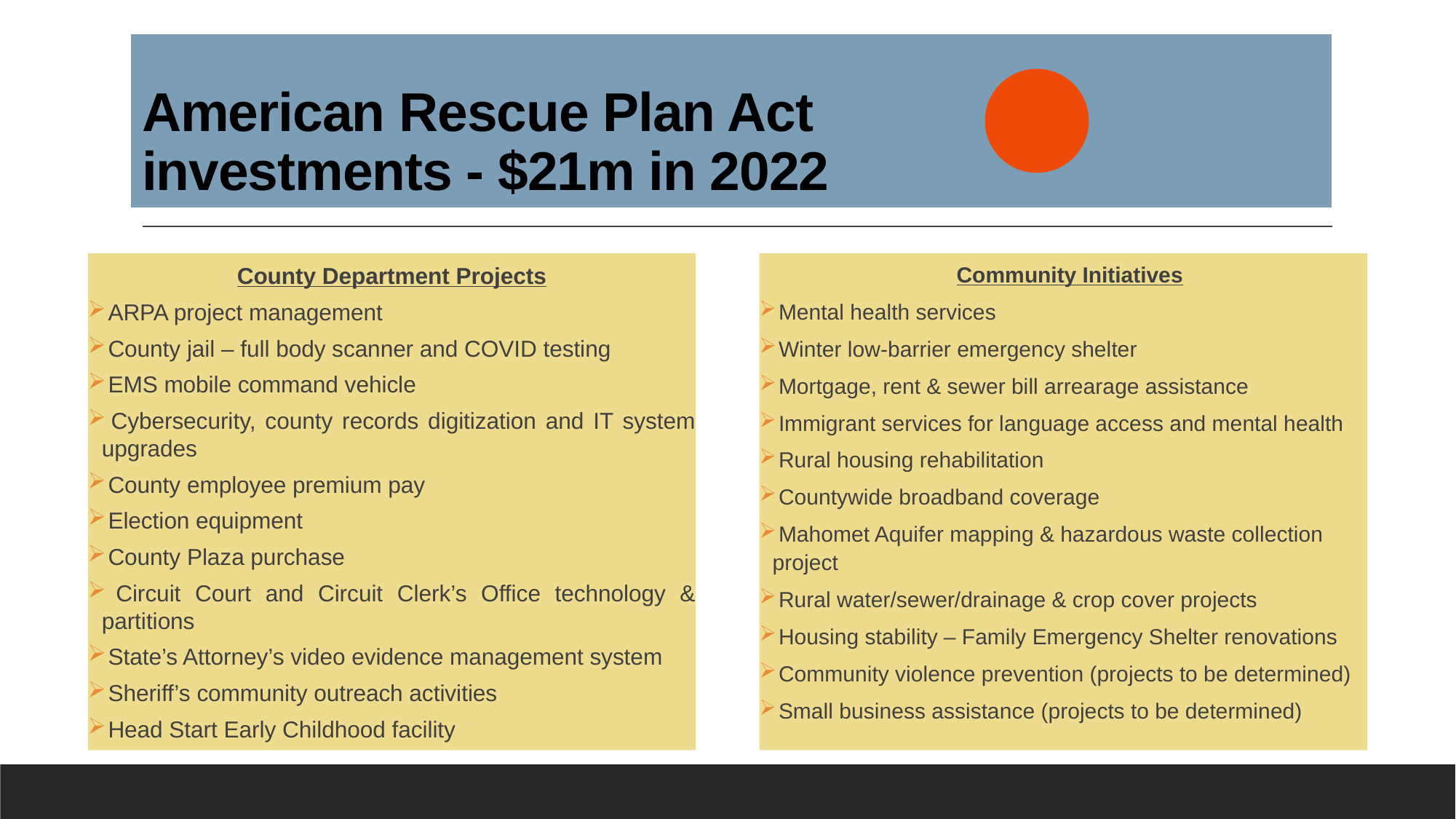

# American Rescue Plan Act investments - $21m in 2022

Community Initiatives
 Mental health services
 Winter low-barrier emergency shelter
 Mortgage, rent & sewer bill arrearage assistance
 Immigrant services for language access and mental health
 Rural housing rehabilitation
 Countywide broadband coverage
 Mahomet Aquifer mapping & hazardous waste collection project
 Rural water/sewer/drainage & crop cover projects
 Housing stability – Family Emergency Shelter renovations
 Community violence prevention (projects to be determined)
 Small business assistance (projects to be determined)

County Department Projects
 ARPA project management
 County jail – full body scanner and COVID testing
 EMS mobile command vehicle
 Cybersecurity, county records digitization and IT system upgrades
 County employee premium pay
 Election equipment
 County Plaza purchase
 Circuit Court and Circuit Clerk’s Office technology & partitions
 State’s Attorney’s video evidence management system
 Sheriff’s community outreach activities
 Head Start Early Childhood facility